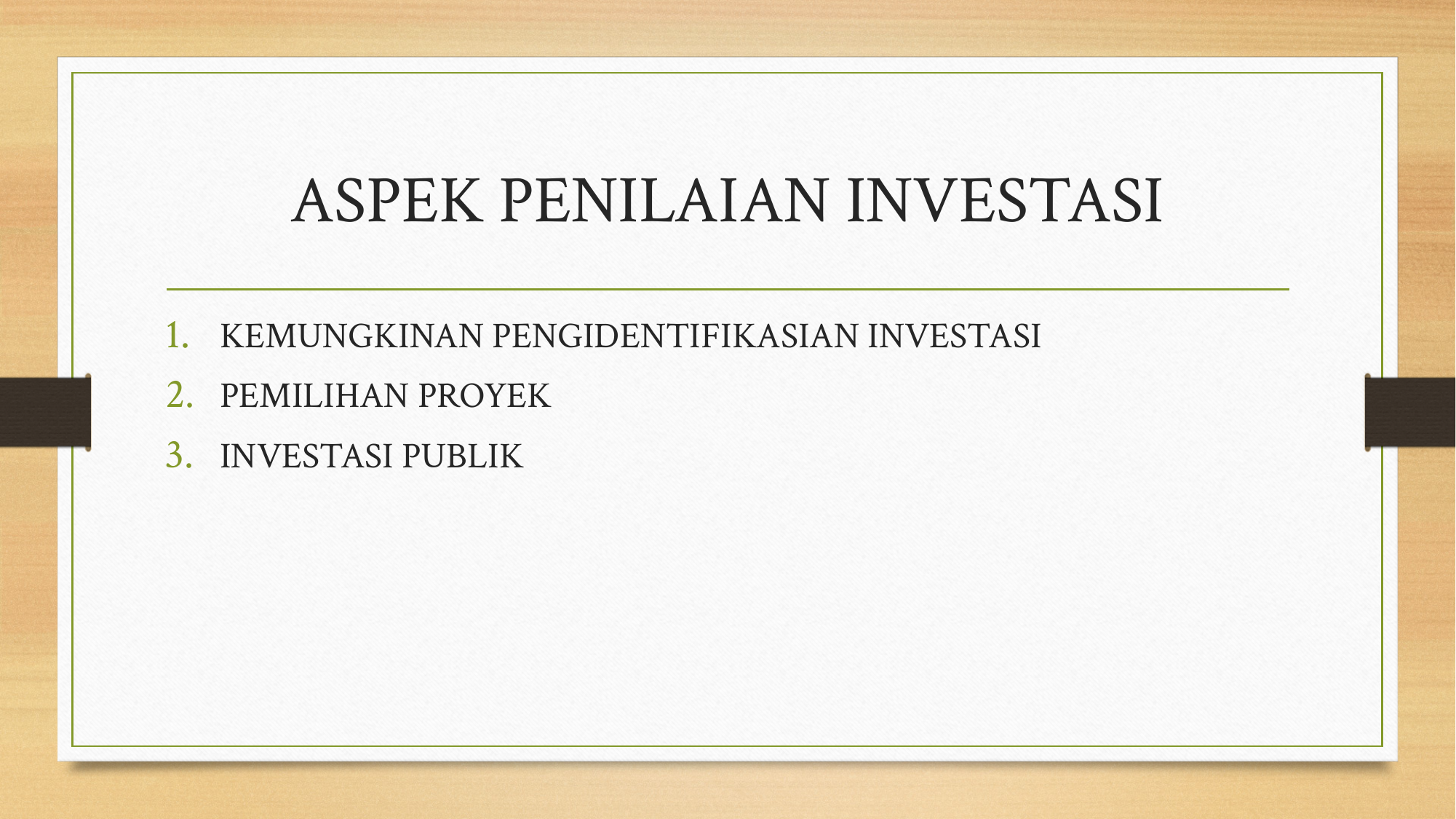

# ASPEK PENILAIAN INVESTASI
KEMUNGKINAN PENGIDENTIFIKASIAN INVESTASI
PEMILIHAN PROYEK
INVESTASI PUBLIK